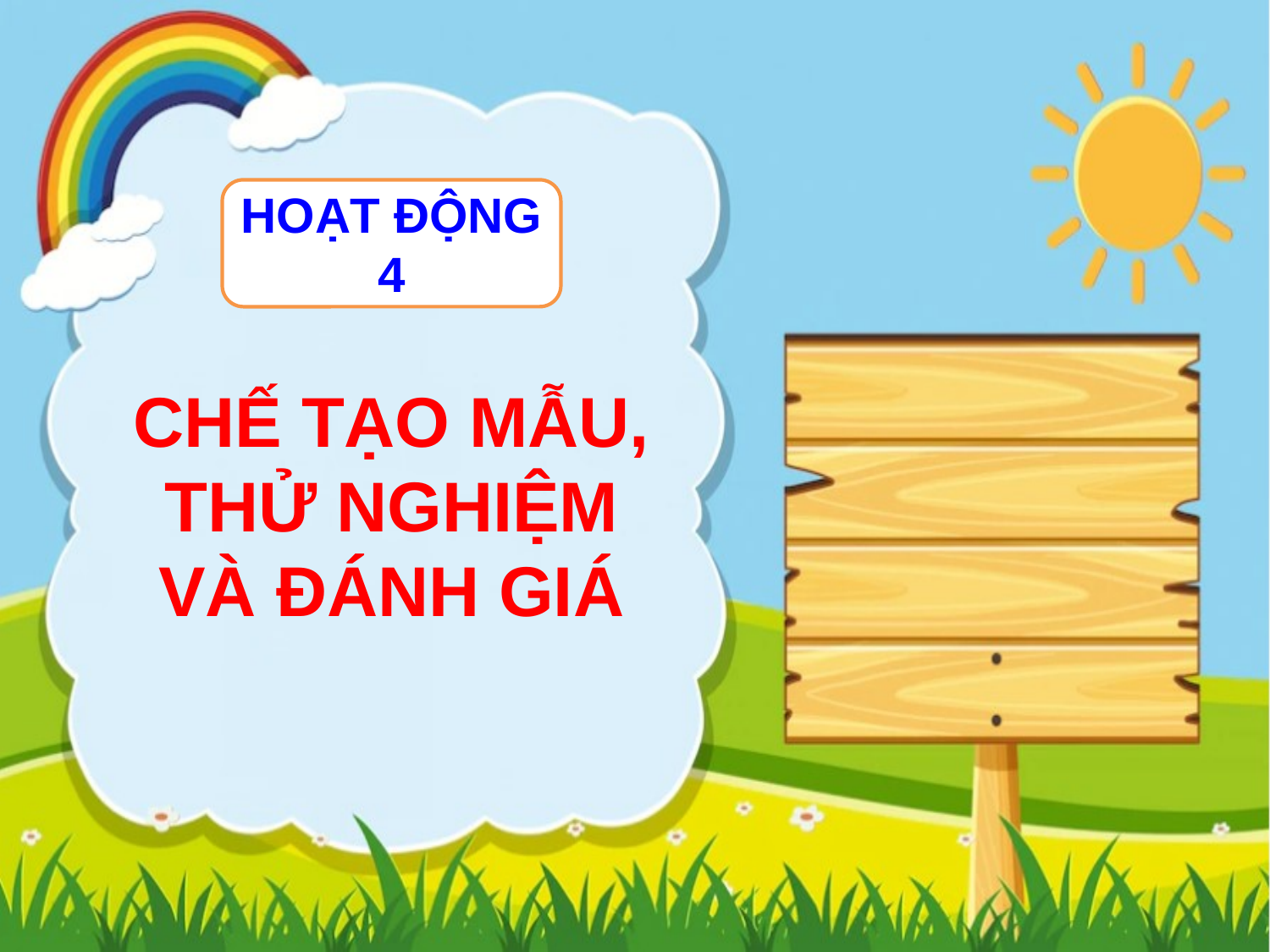

HOẠT ĐỘNG 4
CHẾ TẠO MẪU, THỬ NGHIỆM VÀ ĐÁNH GIÁ